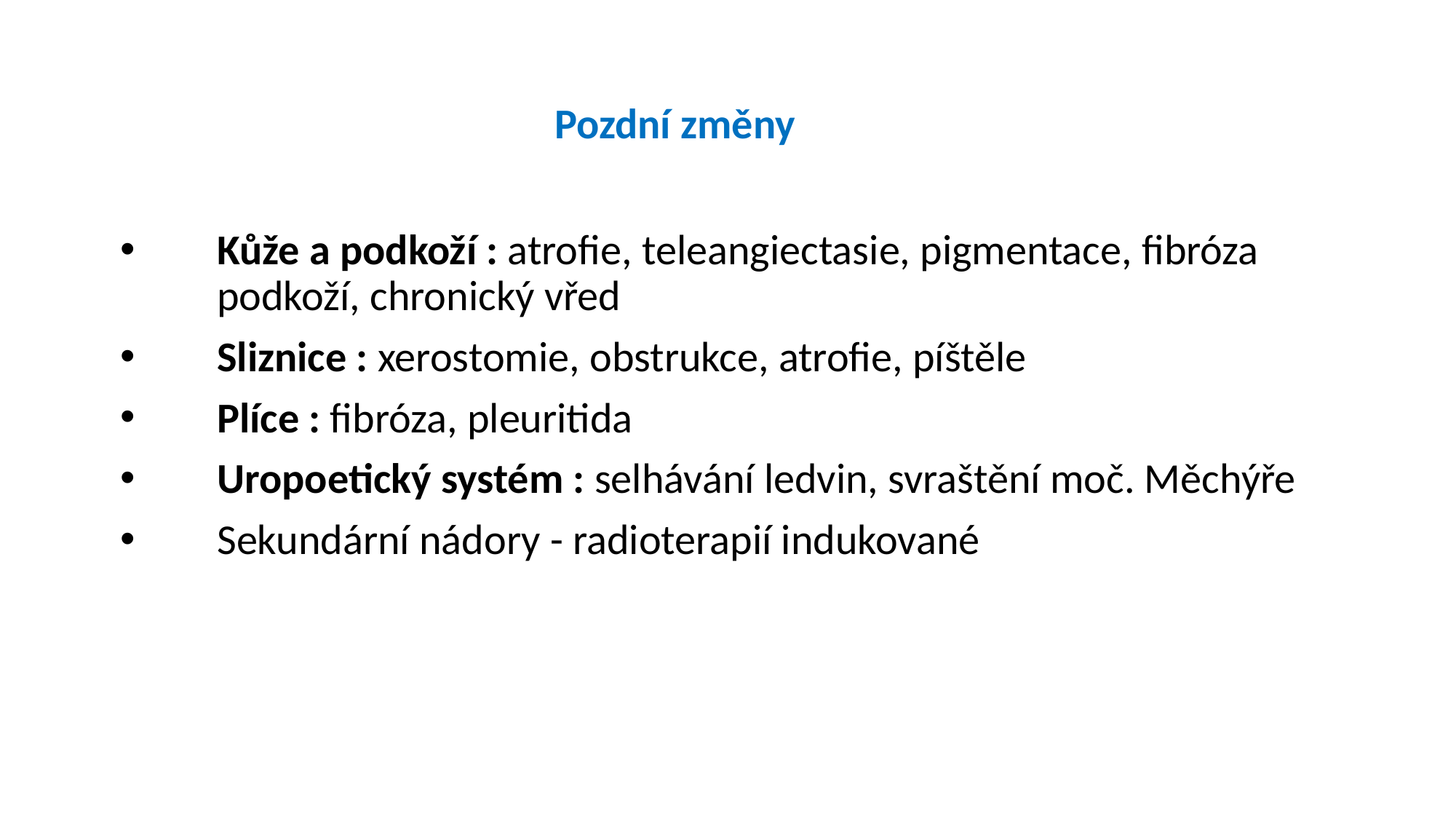

# Pozdní změny
Kůže a podkoží : atrofie, teleangiectasie, pigmentace, fibróza podkoží, chronický vřed
Sliznice : xerostomie, obstrukce, atrofie, píštěle
Plíce : fibróza, pleuritida
Uropoetický systém : selhávání ledvin, svraštění moč. Měchýře
Sekundární nádory - radioterapií indukované